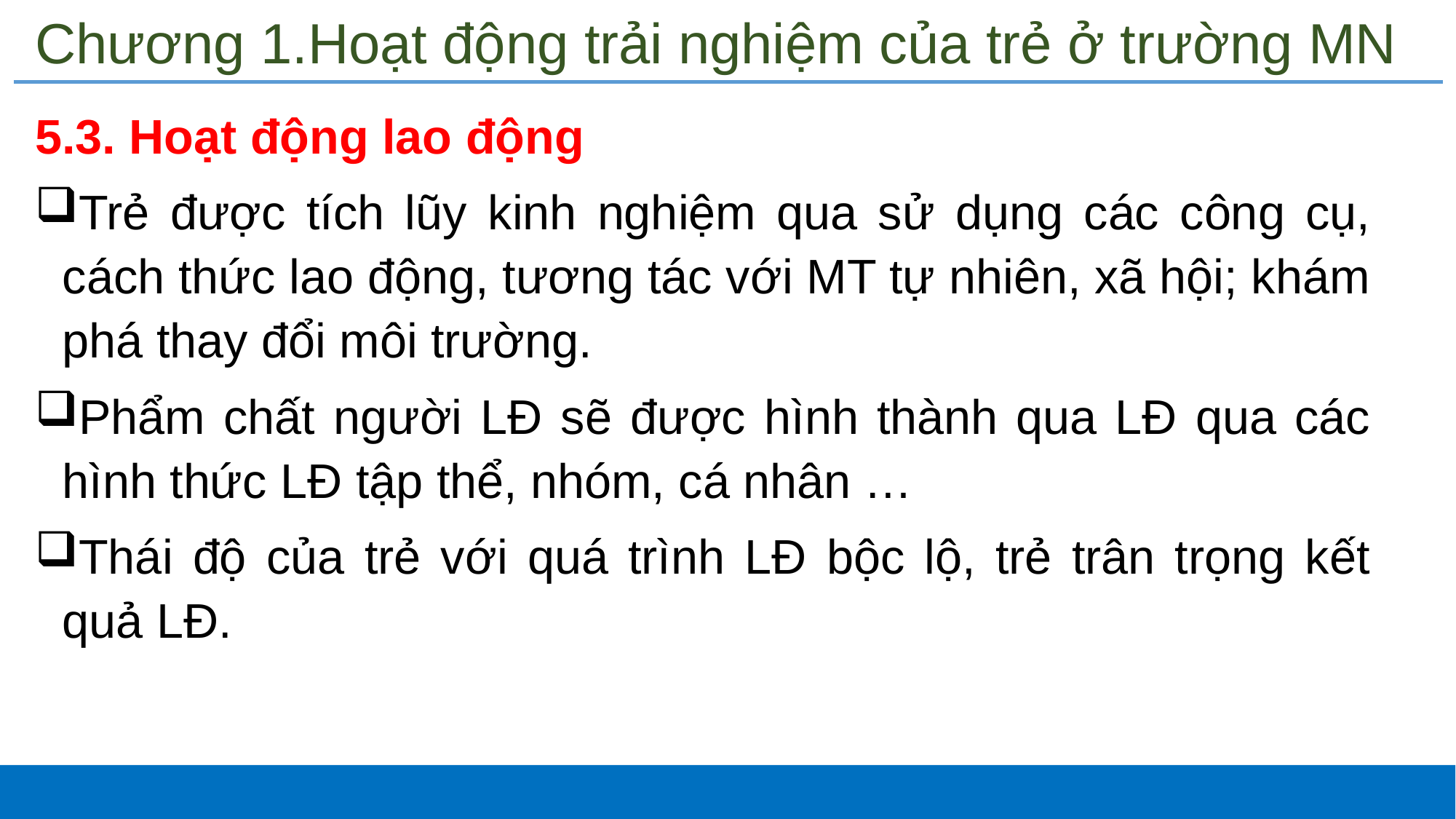

# Chương 1.Hoạt động trải nghiệm của trẻ ở trường MN
5.3. Hoạt động lao động
Trẻ được tích lũy kinh nghiệm qua sử dụng các công cụ, cách thức lao động, tương tác với MT tự nhiên, xã hội; khám phá thay đổi môi trường.
Phẩm chất người LĐ sẽ được hình thành qua LĐ qua các hình thức LĐ tập thể, nhóm, cá nhân …
Thái độ của trẻ với quá trình LĐ bộc lộ, trẻ trân trọng kết quả LĐ.